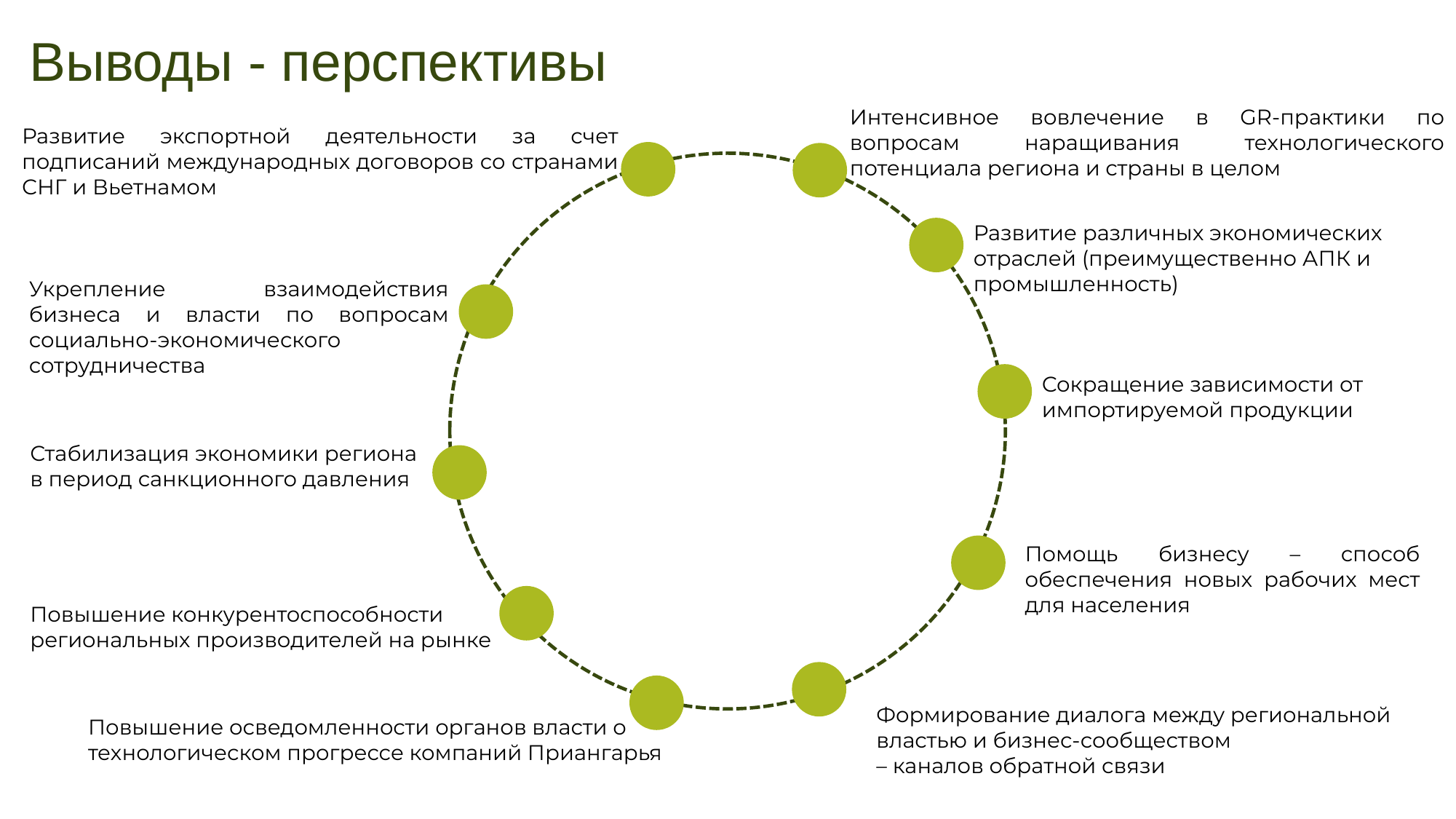

# Выводы - перспективы
Интенсивное вовлечение в GR-практики по вопросам наращивания технологического потенциала региона и страны в целом
Развитие экспортной деятельности за счет подписаний международных договоров со странами СНГ и Вьетнамом

Развитие различных экономических отраслей (преимущественно АПК и промышленность)

Укрепление взаимодействия бизнеса и власти по вопросам социально-экономического сотрудничества

Сокращение зависимости от импортируемой продукции
Стабилизация экономики региона
в период санкционного давления

Помощь бизнесу – способ обеспечения новых рабочих мест
для населения

Повышение конкурентоспособности региональных производителей на рынке

Формирование диалога между региональной властью и бизнес-сообществом
– каналов обратной связи
Повышение осведомленности органов власти о технологическом прогрессе компаний Приангарья